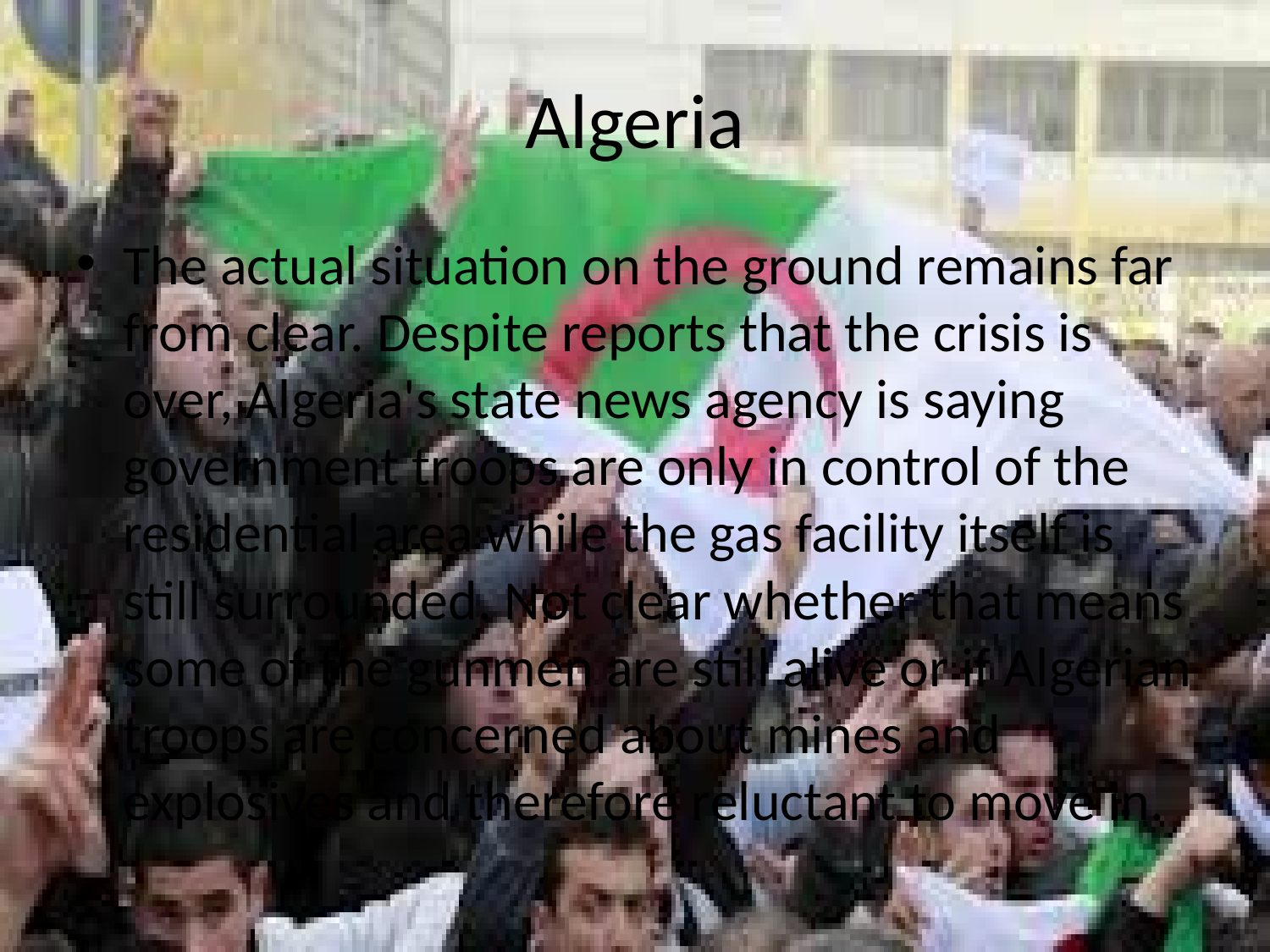

# Algeria
The actual situation on the ground remains far from clear. Despite reports that the crisis is over, Algeria's state news agency is saying government troops are only in control of the residential area while the gas facility itself is still surrounded. Not clear whether that means some of the gunmen are still alive or if Algerian troops are concerned about mines and explosives and therefore reluctant to move in.